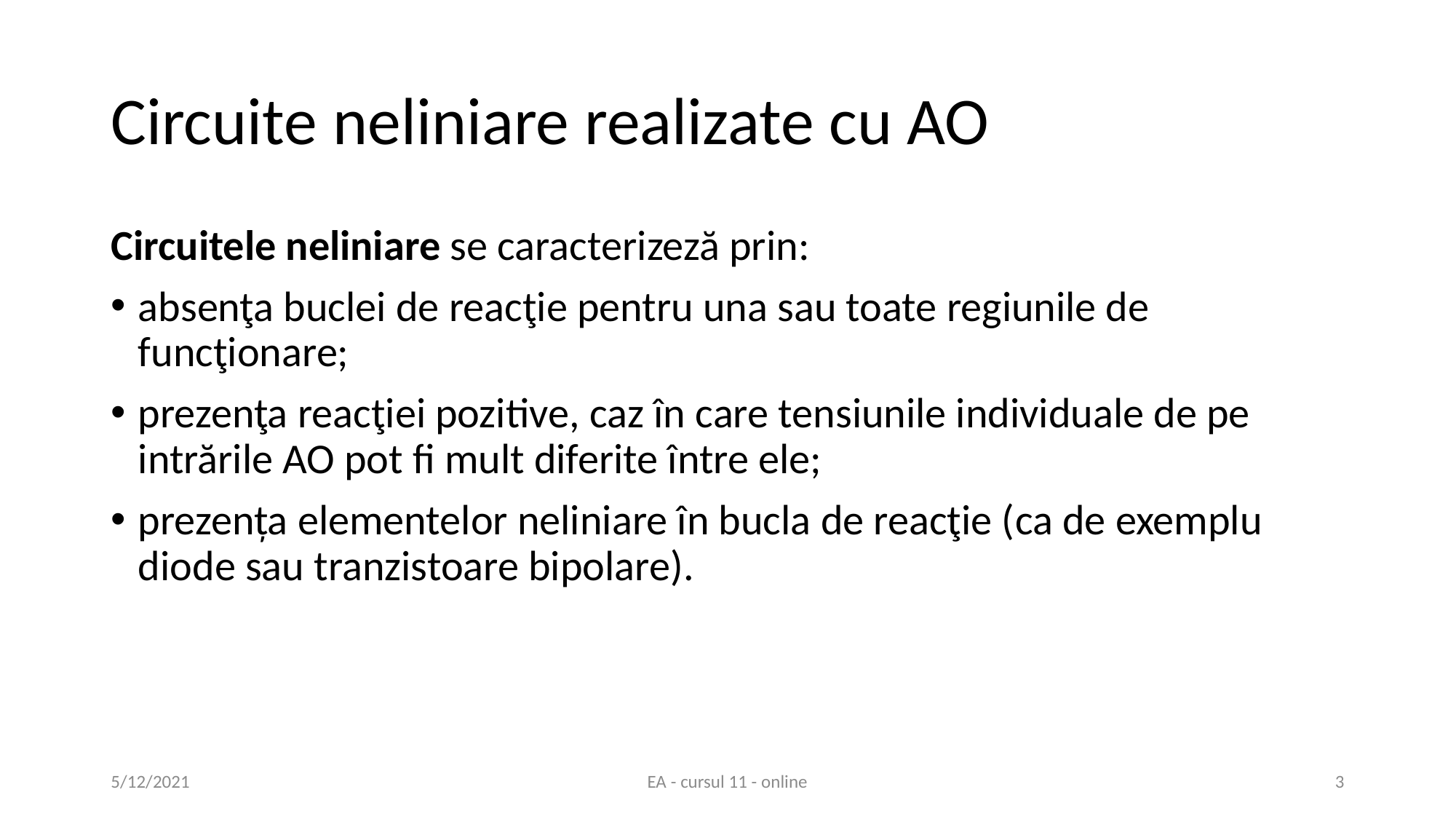

# Circuite neliniare realizate cu AO
Circuitele neliniare se caracterizeză prin:
absenţa buclei de reacţie pentru una sau toate regiunile de funcţionare;
prezenţa reacţiei pozitive, caz în care tensiunile individuale de pe intrările AO pot fi mult diferite între ele;
prezenţa elementelor neliniare în bucla de reacţie (ca de exemplu diode sau tranzistoare bipolare).
5/12/2021
EA - cursul 11 - online
3